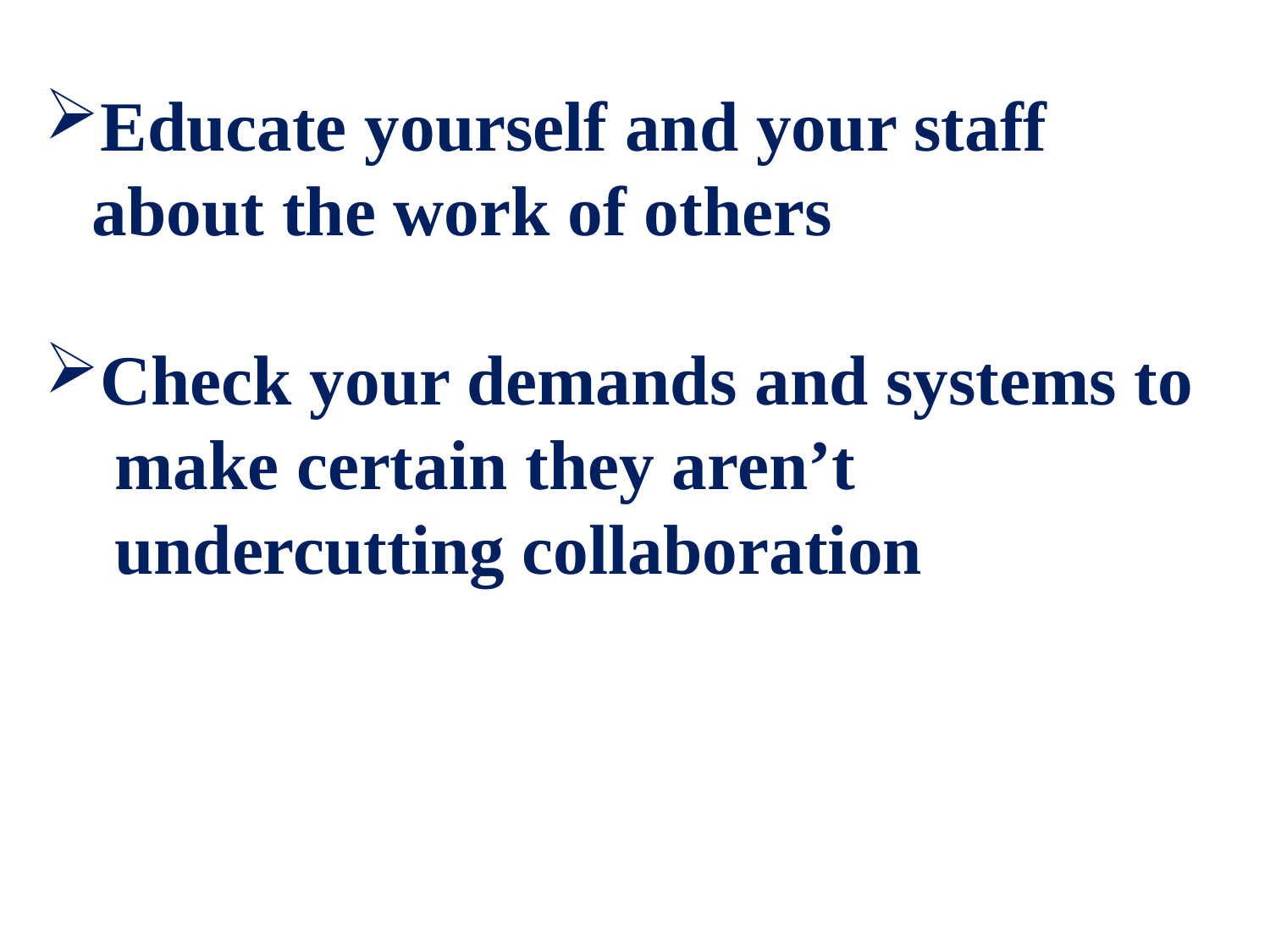

Educate yourself and your staff    about the work of others

Check your demands and systems to
    make certain they aren’t
    undercutting collaboration